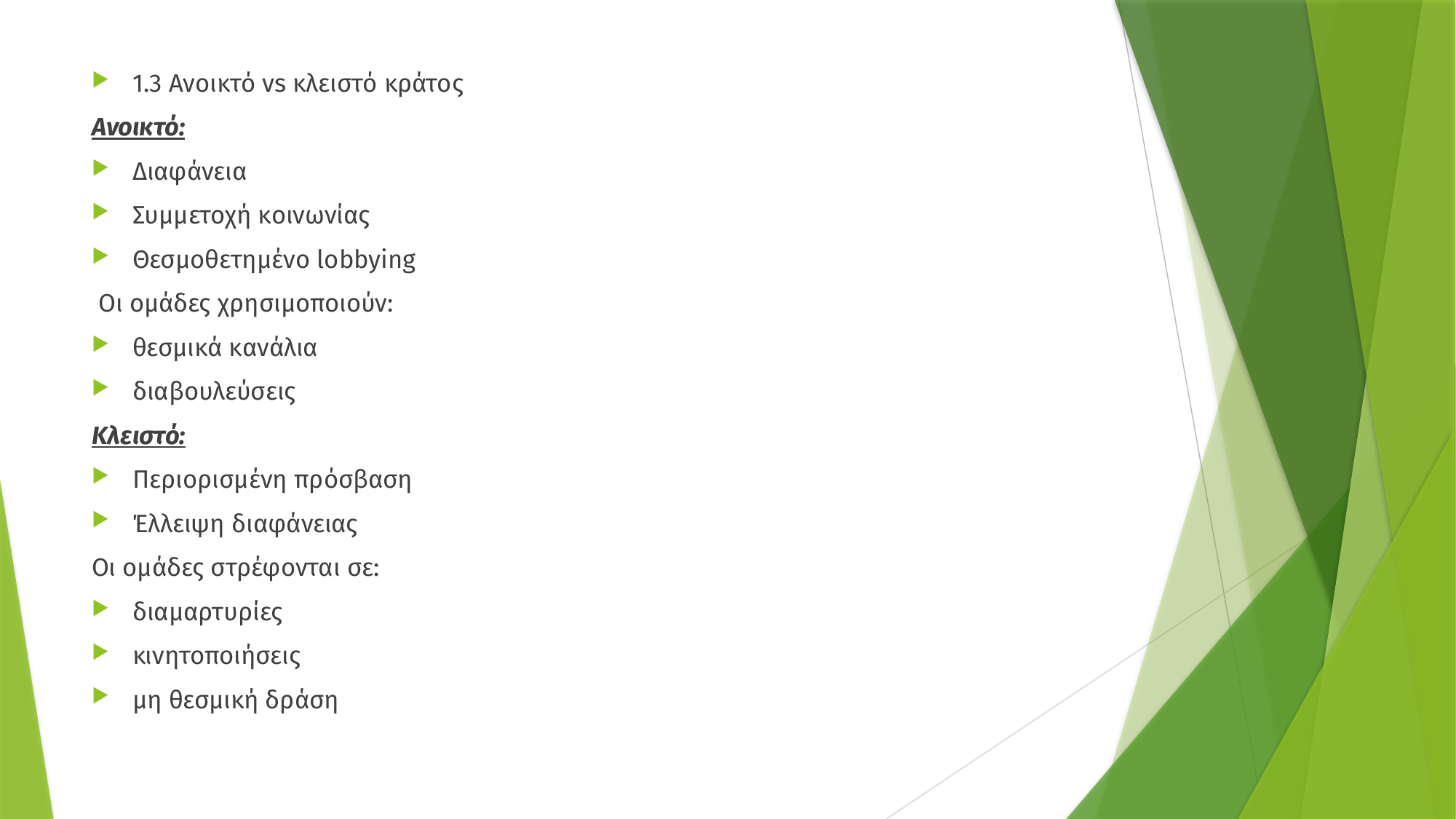

1.3 Ανοικτό vs κλειστό κράτος
Ανοικτό:
Διαφάνεια
Συμμετοχή κοινωνίας
Θεσμοθετημένο lobbying
 Οι ομάδες χρησιμοποιούν:
θεσμικά κανάλια
διαβουλεύσεις
Κλειστό:
Περιορισμένη πρόσβαση
Έλλειψη διαφάνειας
Οι ομάδες στρέφονται σε:
διαμαρτυρίες
κινητοποιήσεις
μη θεσμική δράση